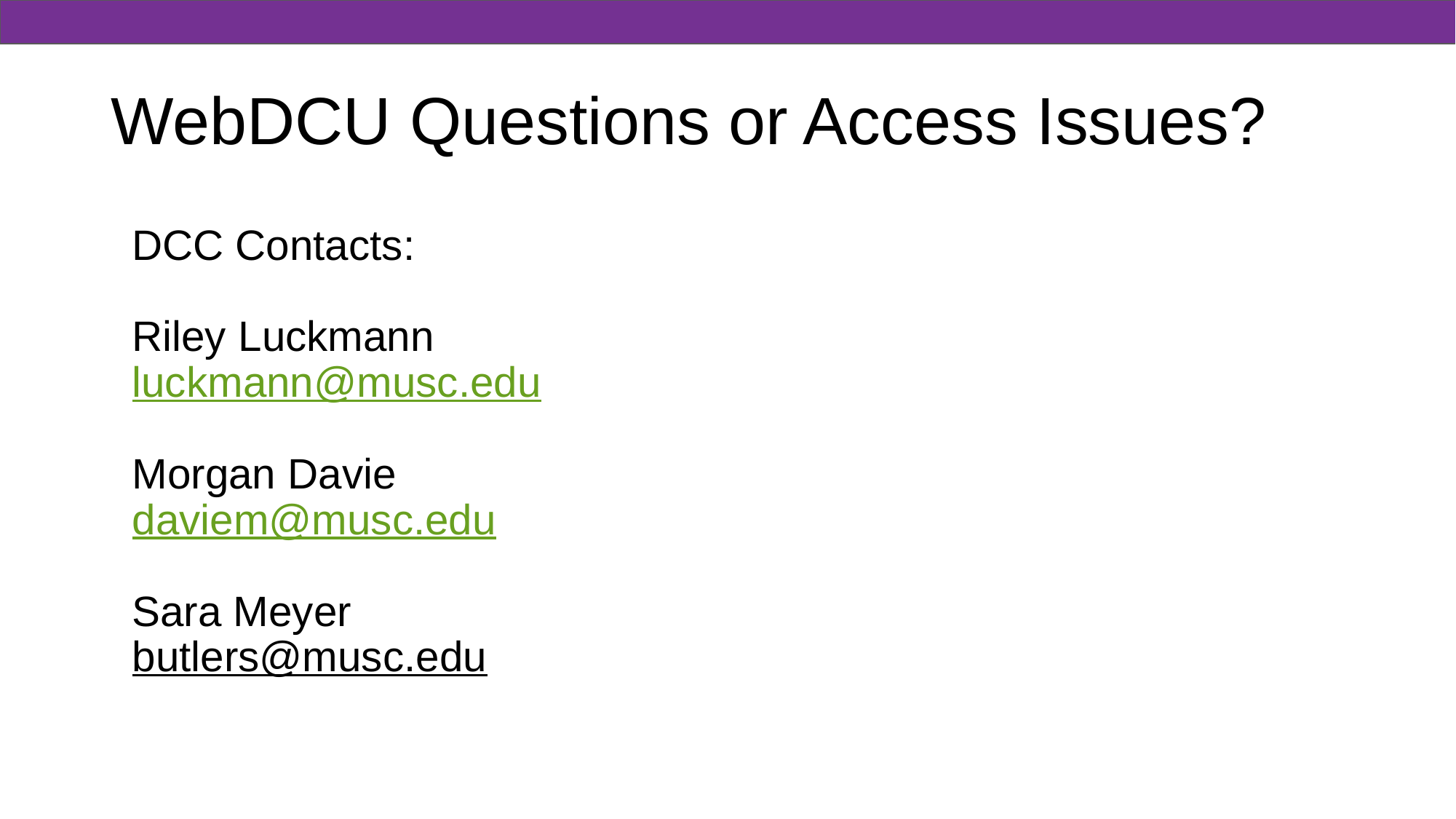

# WebDCU Questions or Access Issues?
DCC Contacts:

Riley Luckmann
luckmann@musc.edu

Morgan Davie
daviem@musc.edu

Sara Meyer
butlers@musc.edu